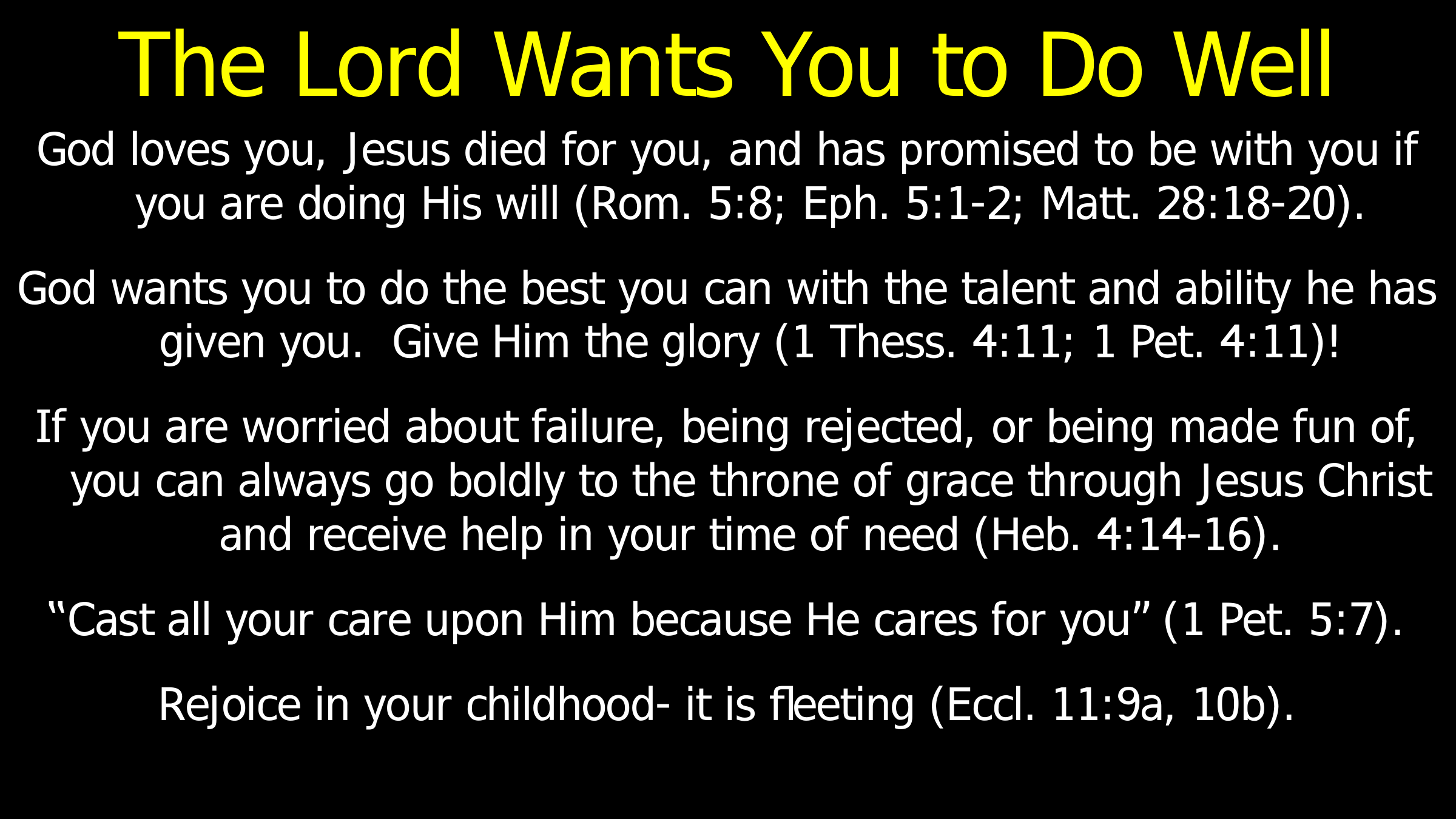

# The Lord Wants You to Do Well
God loves you, Jesus died for you, and has promised to be with you if you are doing His will (Rom. 5:8; Eph. 5:1-2; Matt. 28:18-20).

God wants you to do the best you can with the talent and ability he has given you.  Give Him the glory (1 Thess. 4:11; 1 Pet. 4:11)!

If you are worried about failure, being rejected, or being made fun of, you can always go boldly to the throne of grace through Jesus Christ and receive help in your time of need (Heb. 4:14-16).

“Cast all your care upon Him because He cares for you” (1 Pet. 5:7).

Rejoice in your childhood- it is fleeting (Eccl. 11:9a, 10b).